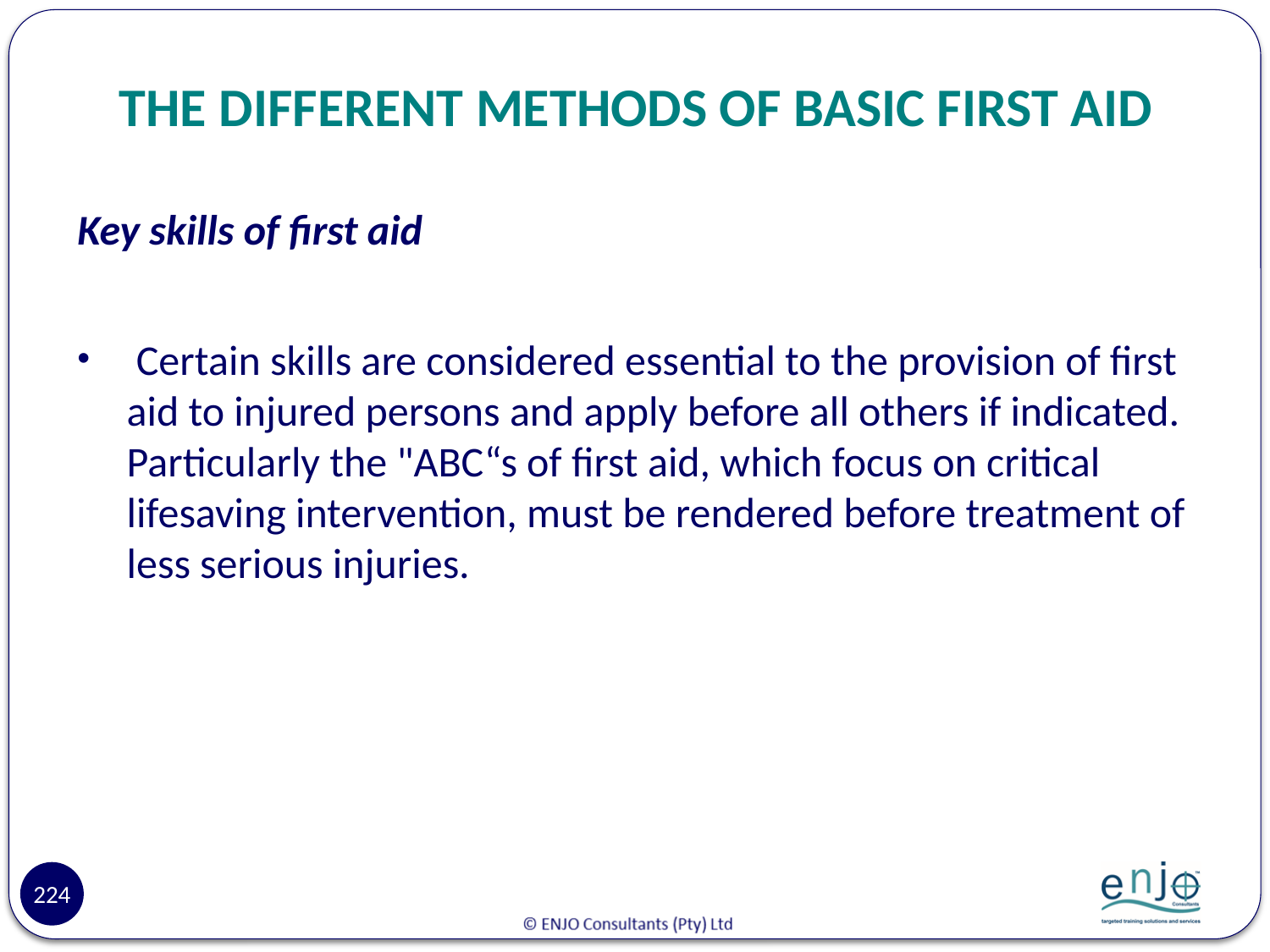

# THE DIFFERENT METHODS OF BASIC FIRST AID
Key skills of first aid

 Certain skills are considered essential to the provision of first aid to injured persons and apply before all others if indicated. Particularly the "ABC“s of first aid, which focus on critical lifesaving intervention, must be rendered before treatment of less serious injuries.

224